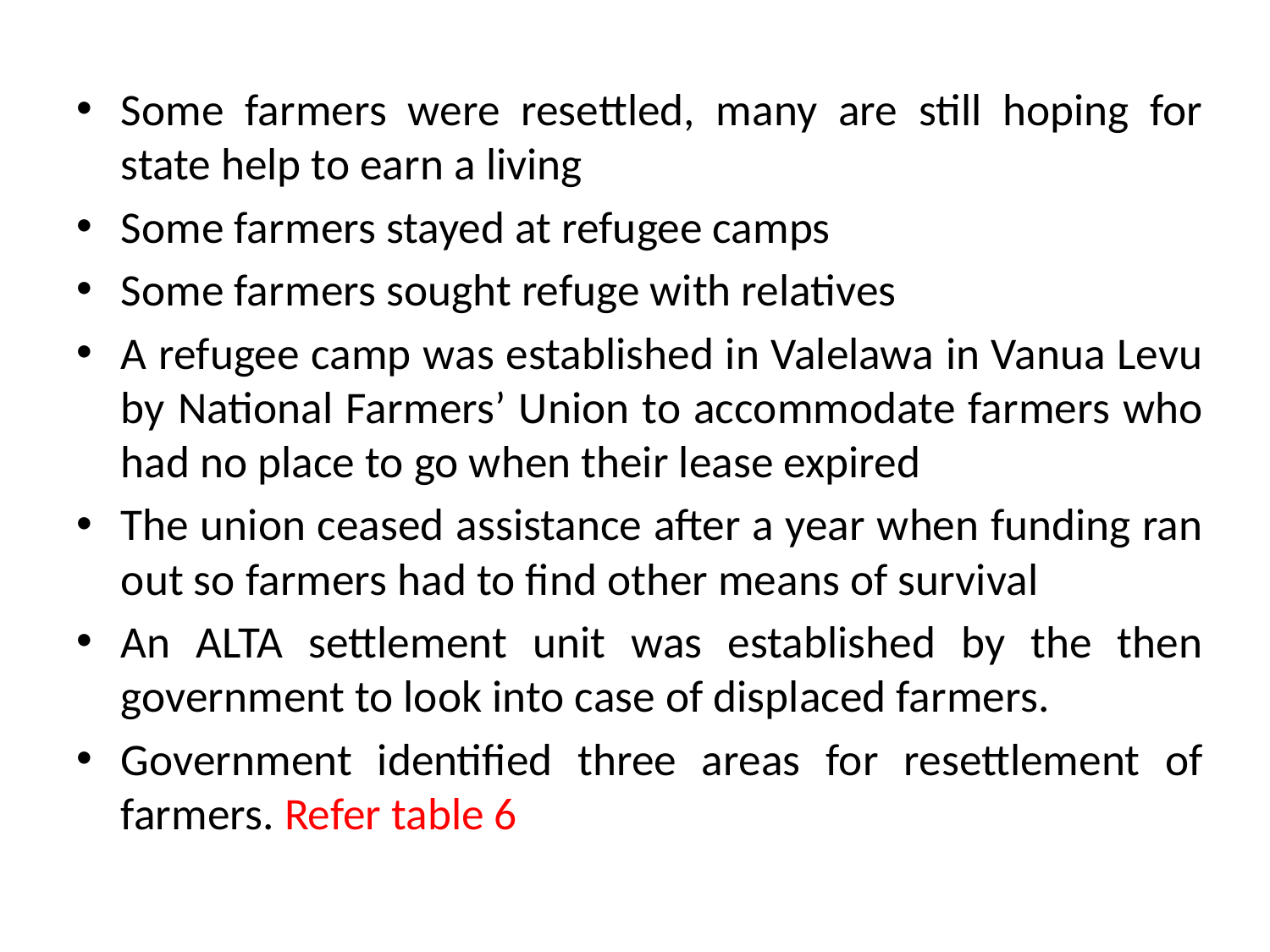

Some farmers were resettled, many are still hoping for state help to earn a living
Some farmers stayed at refugee camps
Some farmers sought refuge with relatives
A refugee camp was established in Valelawa in Vanua Levu by National Farmers’ Union to accommodate farmers who had no place to go when their lease expired
The union ceased assistance after a year when funding ran out so farmers had to find other means of survival
An ALTA settlement unit was established by the then government to look into case of displaced farmers.
Government identified three areas for resettlement of farmers. Refer table 6